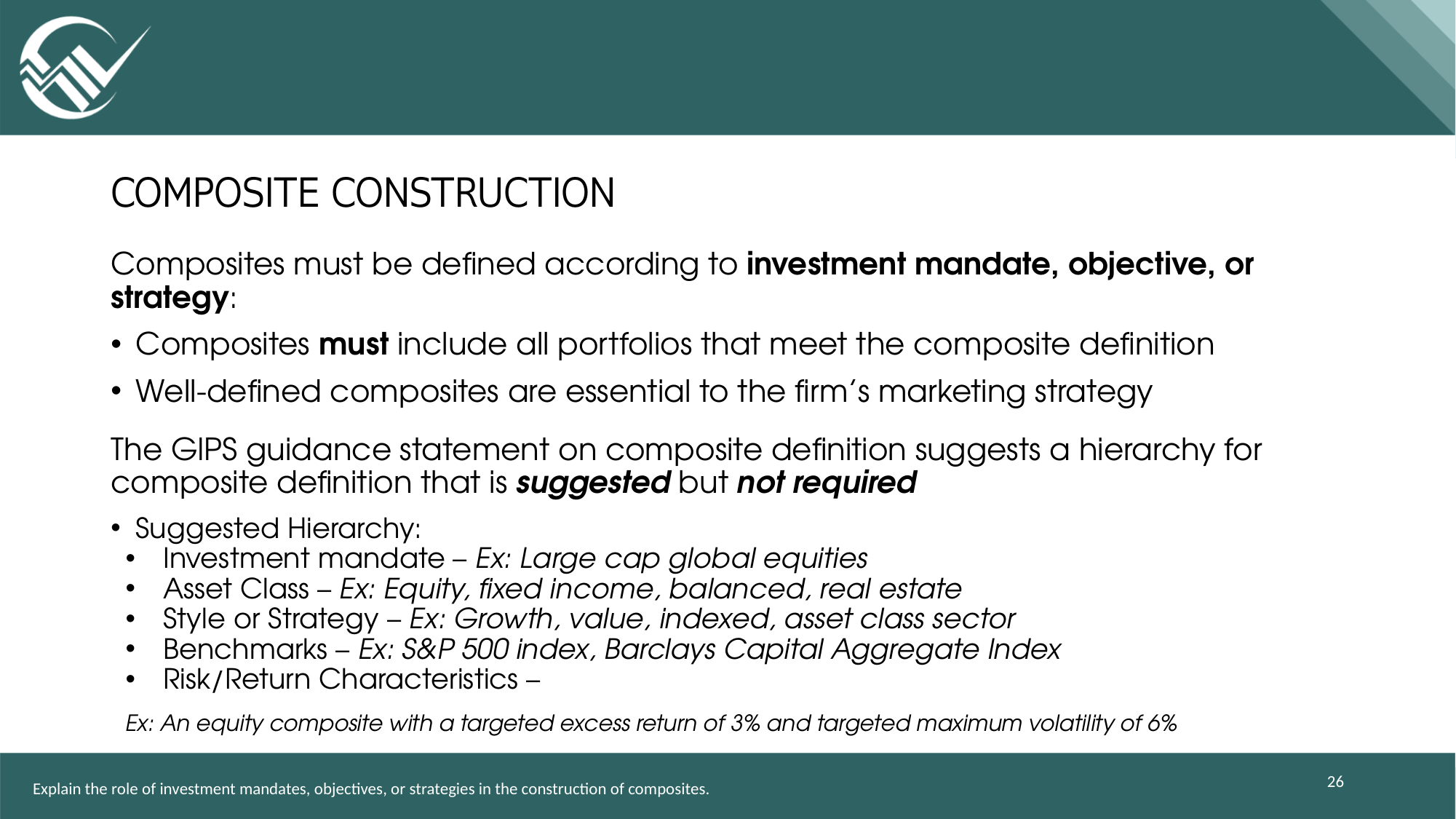

# Composite construction
Composites must be defined according to investment mandate, objective, or strategy:
Composites must include all portfolios that meet the composite definition
Well-defined composites are essential to the firm’s marketing strategy
The GIPS guidance statement on composite definition suggests a hierarchy for composite definition that is suggested but not required
Suggested Hierarchy:
Investment mandate – Ex: Large cap global equities
Asset Class – Ex: Equity, fixed income, balanced, real estate
Style or Strategy – Ex: Growth, value, indexed, asset class sector
Benchmarks – Ex: S&P 500 index, Barclays Capital Aggregate Index
Risk/Return Characteristics –
Ex: An equity composite with a targeted excess return of 3% and targeted maximum volatility of 6%

26
Explain the role of investment mandates, objectives, or strategies in the construction of composites.